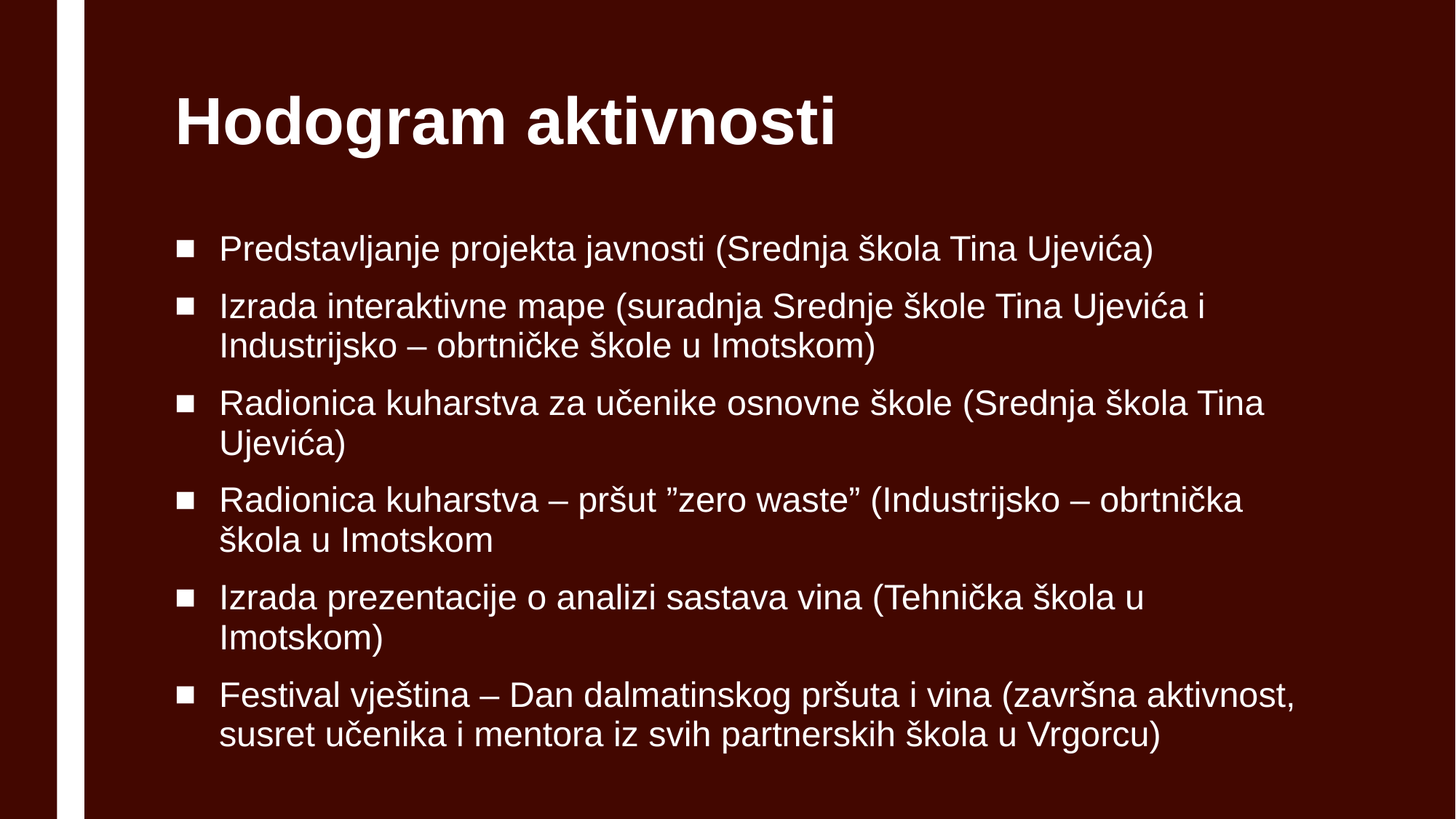

# Hodogram aktivnosti
Predstavljanje projekta javnosti (Srednja škola Tina Ujevića)
Izrada interaktivne mape (suradnja Srednje škole Tina Ujevića i Industrijsko – obrtničke škole u Imotskom)
Radionica kuharstva za učenike osnovne škole (Srednja škola Tina Ujevića)
Radionica kuharstva – pršut ”zero waste” (Industrijsko – obrtnička škola u Imotskom
Izrada prezentacije o analizi sastava vina (Tehnička škola u Imotskom)
Festival vještina – Dan dalmatinskog pršuta i vina (završna aktivnost, susret učenika i mentora iz svih partnerskih škola u Vrgorcu)